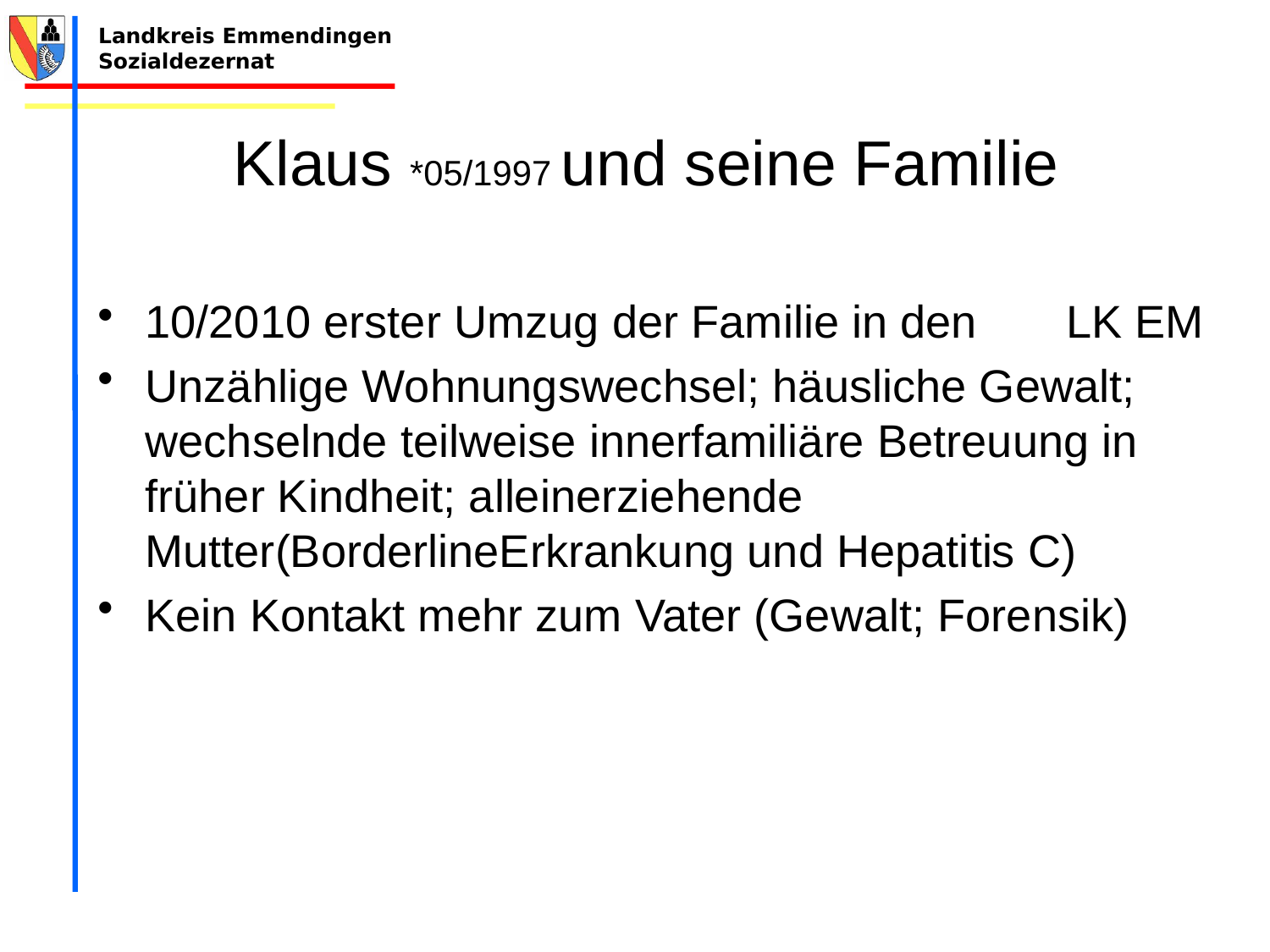

# Klaus *05/1997 und seine Familie
10/2010 erster Umzug der Familie in den       LK EM
Unzählige Wohnungswechsel; häusliche Gewalt; wechselnde teilweise innerfamiliäre Betreuung in früher Kindheit; alleinerziehende Mutter(BorderlineErkrankung und Hepatitis C)
Kein Kontakt mehr zum Vater (Gewalt; Forensik)